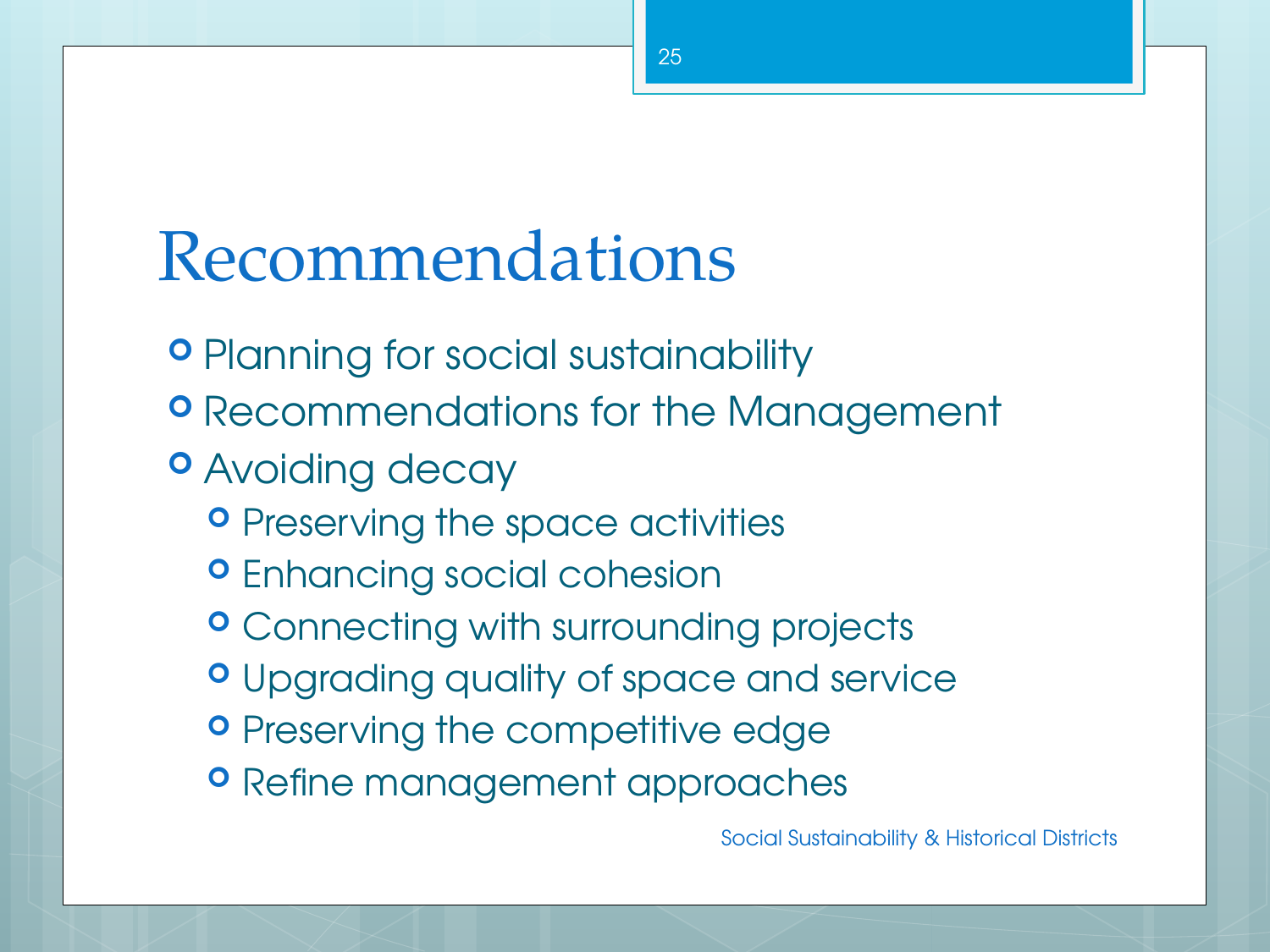

25
# Recommendations
Planning for social sustainability
Recommendations for the Management
Avoiding decay
Preserving the space activities
Enhancing social cohesion
Connecting with surrounding projects
Upgrading quality of space and service
Preserving the competitive edge
Refine management approaches

Social Sustainability & Historical Districts